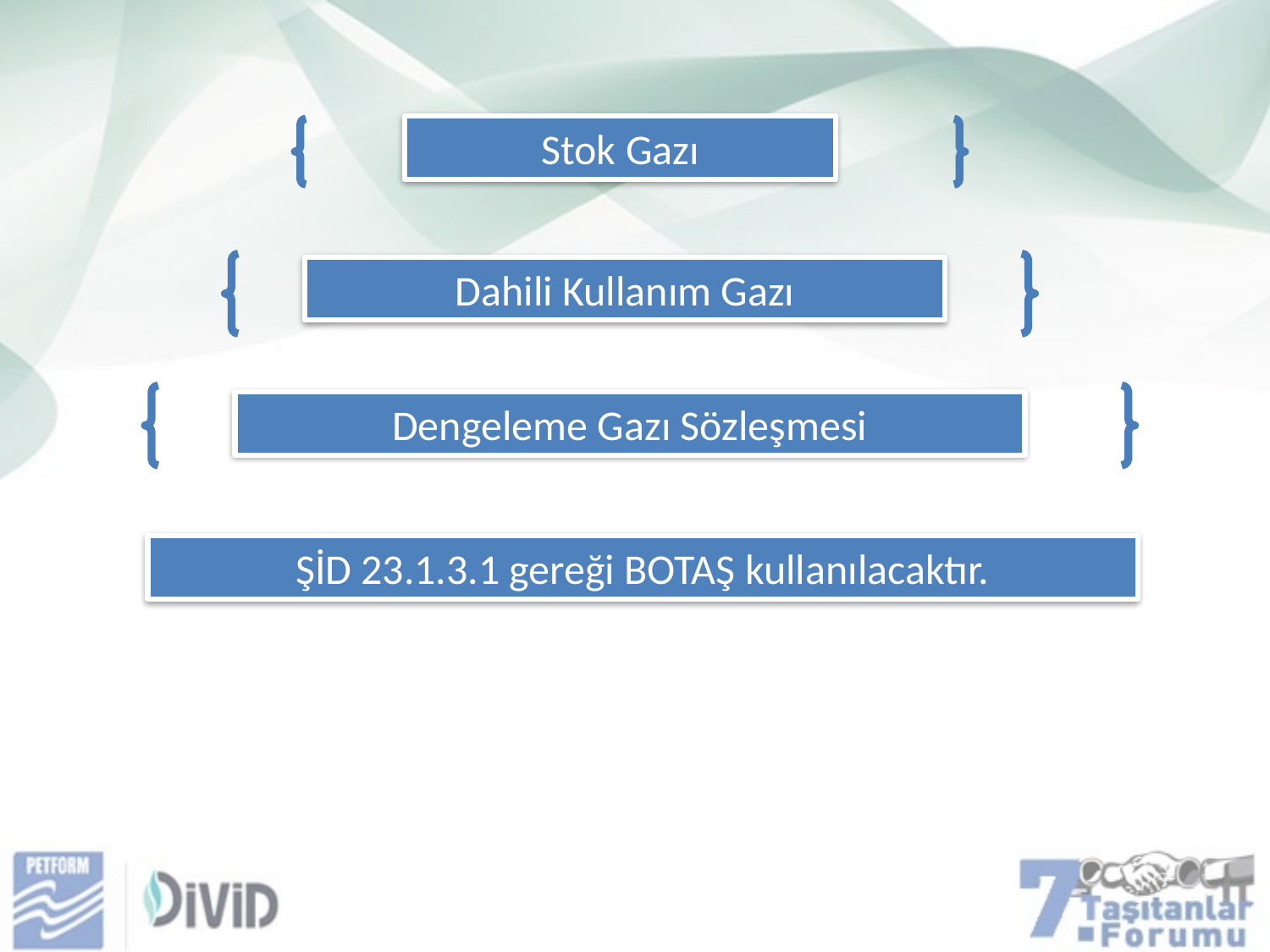

Stok Gazı

Dahili Kullanım Gazı

Dengeleme Gazı Sözleşmesi
ŞİD 23.1.3.1 gereği BOTAŞ kullanılacaktır.